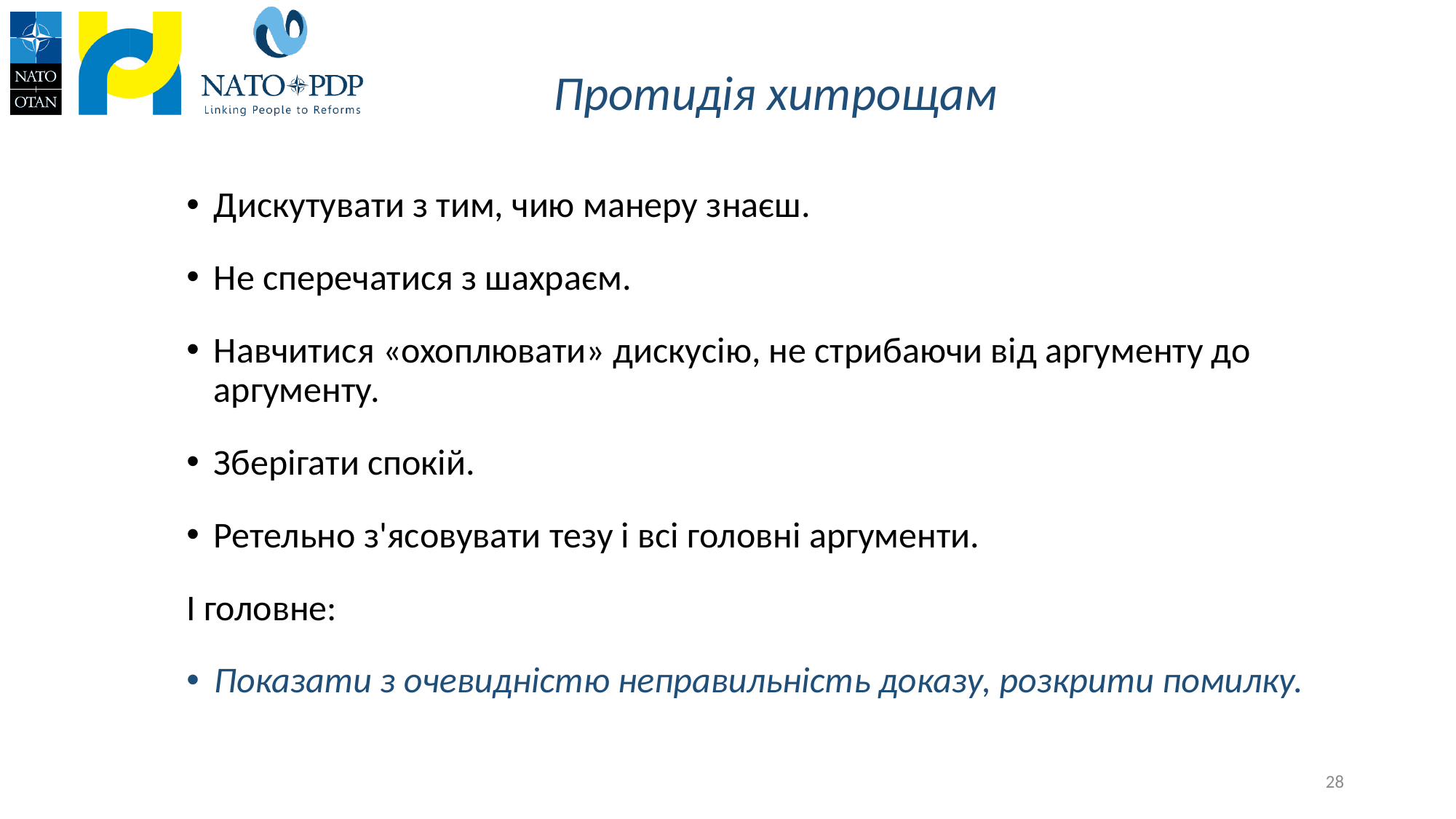

Протидія хитрощам
Дискутувати з тим, чию манеру знаєш.
Не сперечатися з шахраєм.
Навчитися «охоплювати» дискусію, не стрибаючи від аргументу до аргументу.
Зберігати спокій.
Ретельно з'ясовувати тезу і всі головні аргументи.
І головне:
Показати з очевидністю неправильність доказу, розкрити помилку.
28